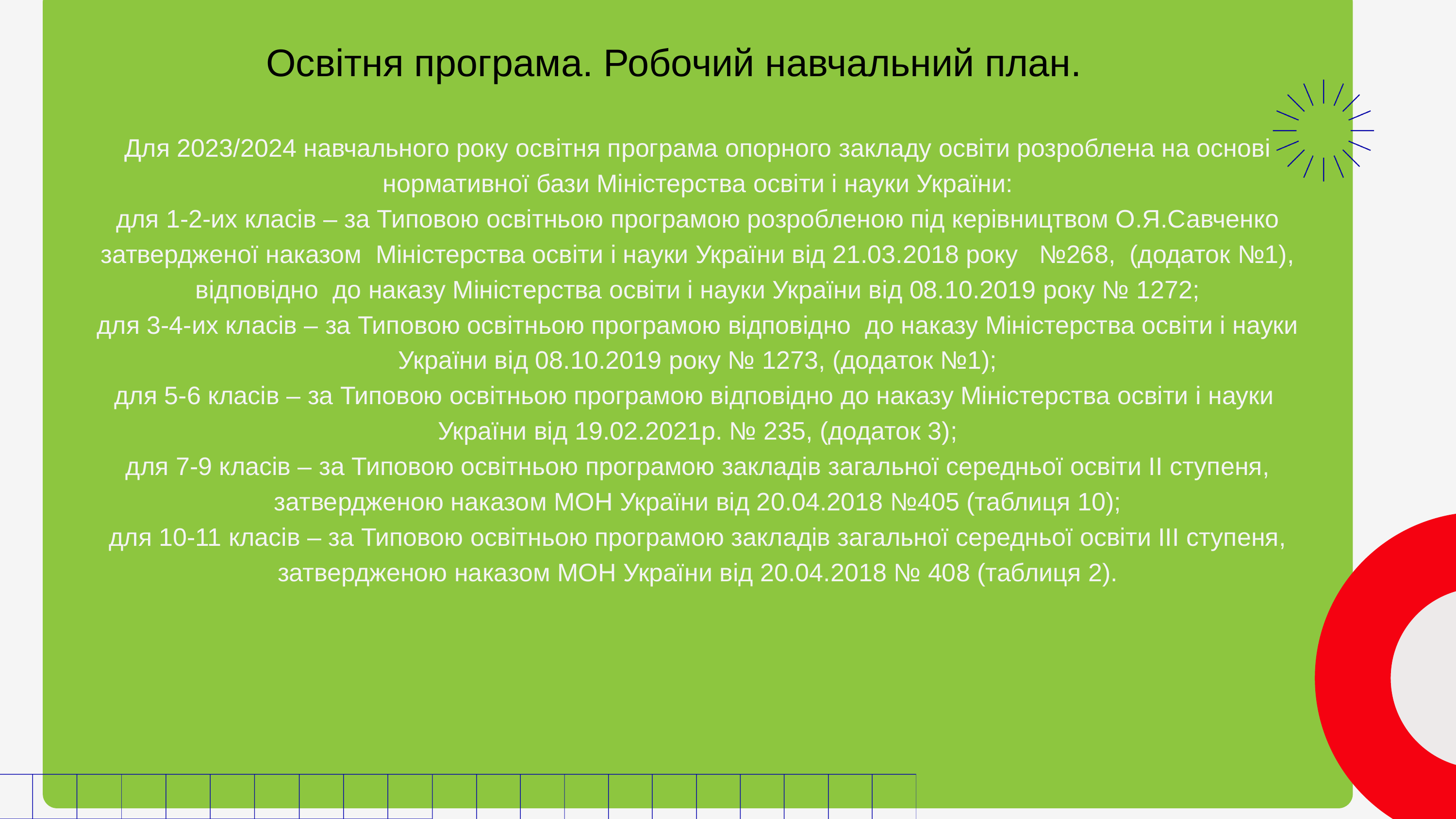

Освітня програма. Робочий навчальний план.

Для 2023/2024 навчального року освітня програма опорного закладу освіти розроблена на основі нормативної бази Міністерства освіти і науки України:
для 1-2-их класів – за Типовою освітньою програмою розробленою під керівництвом О.Я.Савченко затвердженої наказом  Міністерства освіти і науки України від 21.03.2018 року   №268,  (додаток №1), відповідно  до наказу Міністерства освіти і науки України від 08.10.2019 року № 1272;
для 3-4-их класів – за Типовою освітньою програмою відповідно  до наказу Міністерства освіти і науки України від 08.10.2019 року № 1273, (додаток №1);
для 5-6 класів – за Типовою освітньою програмою відповідно до наказу Міністерства освіти і науки  України від 19.02.2021р. № 235, (додаток 3);
для 7-9 класів – за Типовою освітньою програмою закладів загальної середньої освіти ІІ ступеня, затвердженою наказом МОН України від 20.04.2018 №405 (таблиця 10);
для 10-11 класів – за Типовою освітньою програмою закладів загальної середньої освіти ІІІ ступеня, затвердженою наказом МОН України від 20.04.2018 № 408 (таблиця 2).